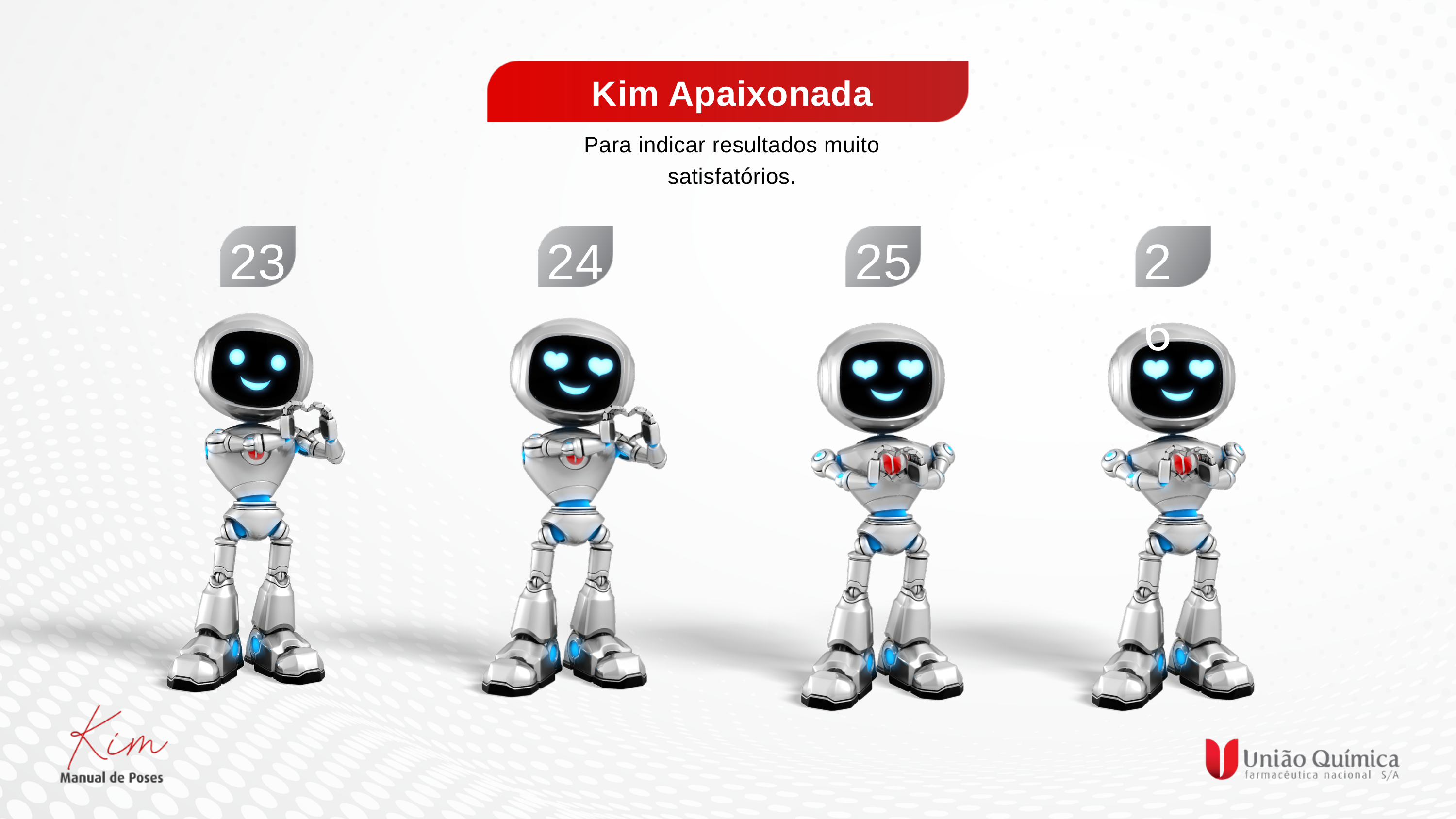

Kim Apaixonada
Para indicar resultados muito satisfatórios.
23
24
25
26